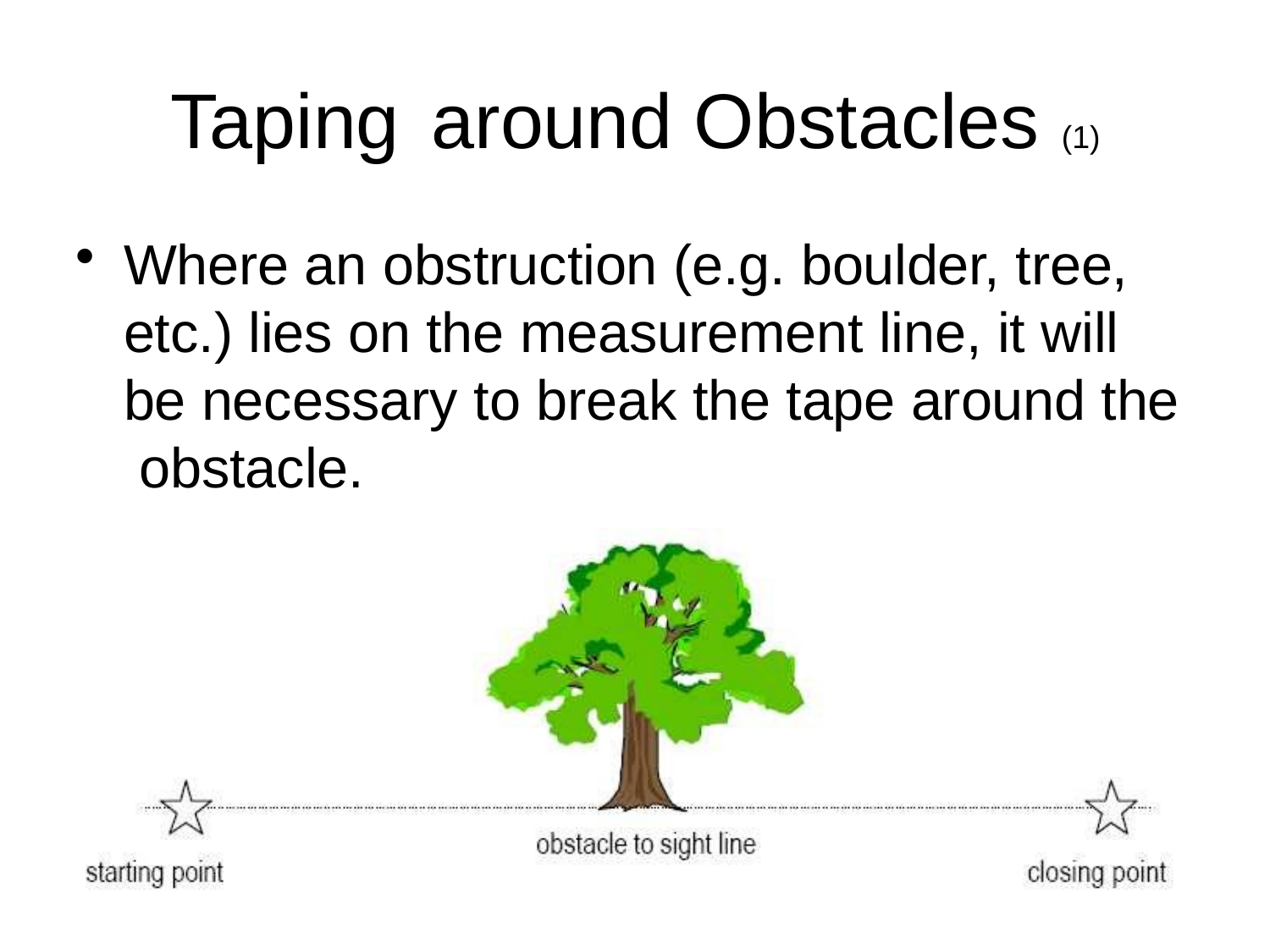

# Taping	around Obstacles (1)
Where an obstruction (e.g. boulder, tree,  etc.) lies on the measurement line, it will  be necessary to break the tape around the  obstacle.